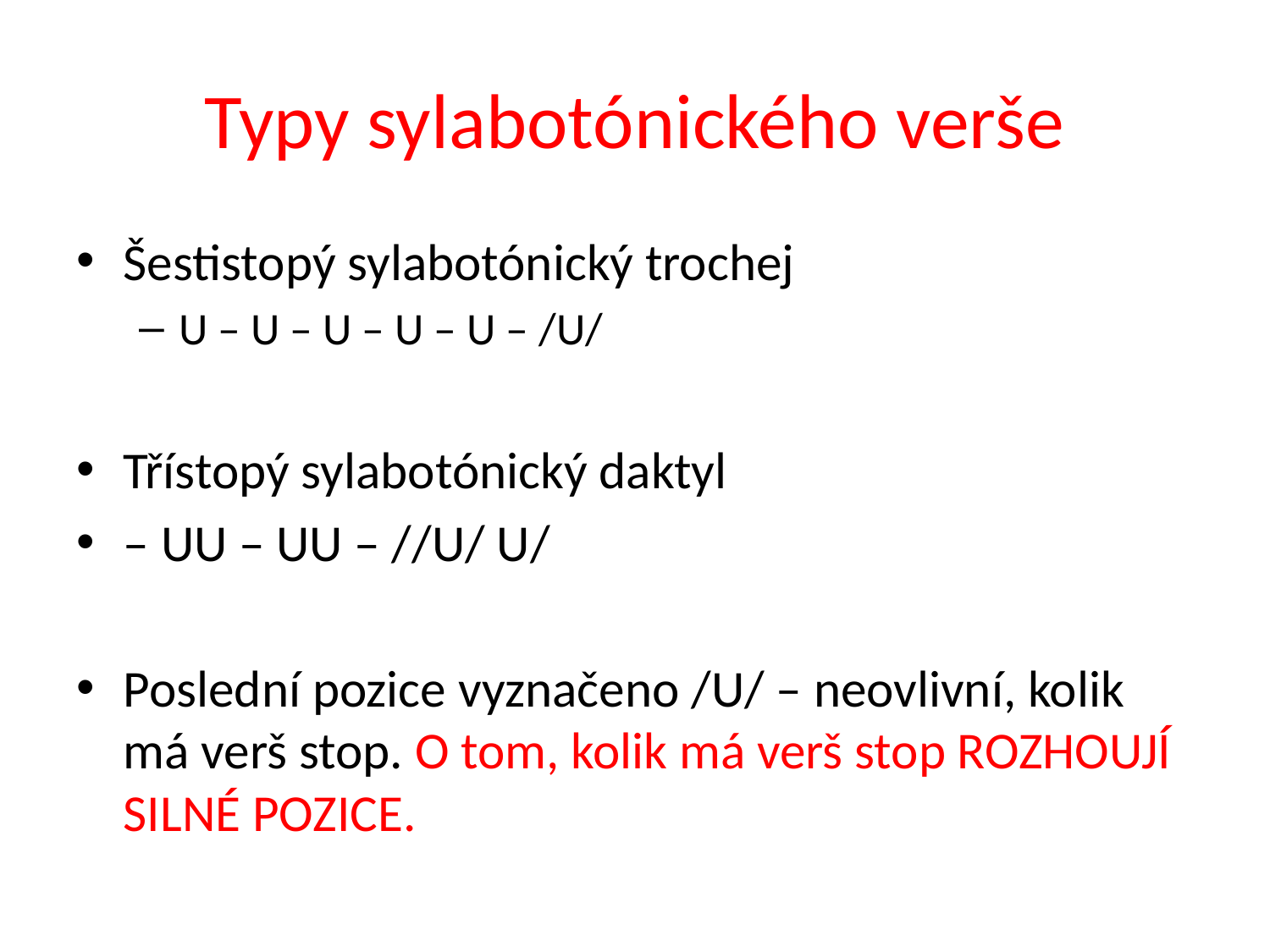

# Typy sylabotónického verše
Šestistopý sylabotónický trochej
U – U – U – U – U – /U/

Třístopý sylabotónický daktyl
– UU – UU – //U/ U/

Poslední pozice vyznačeno /U/ – neovlivní, kolik má verš stop. O tom, kolik má verš stop ROZHOUJÍ SILNÉ POZICE.